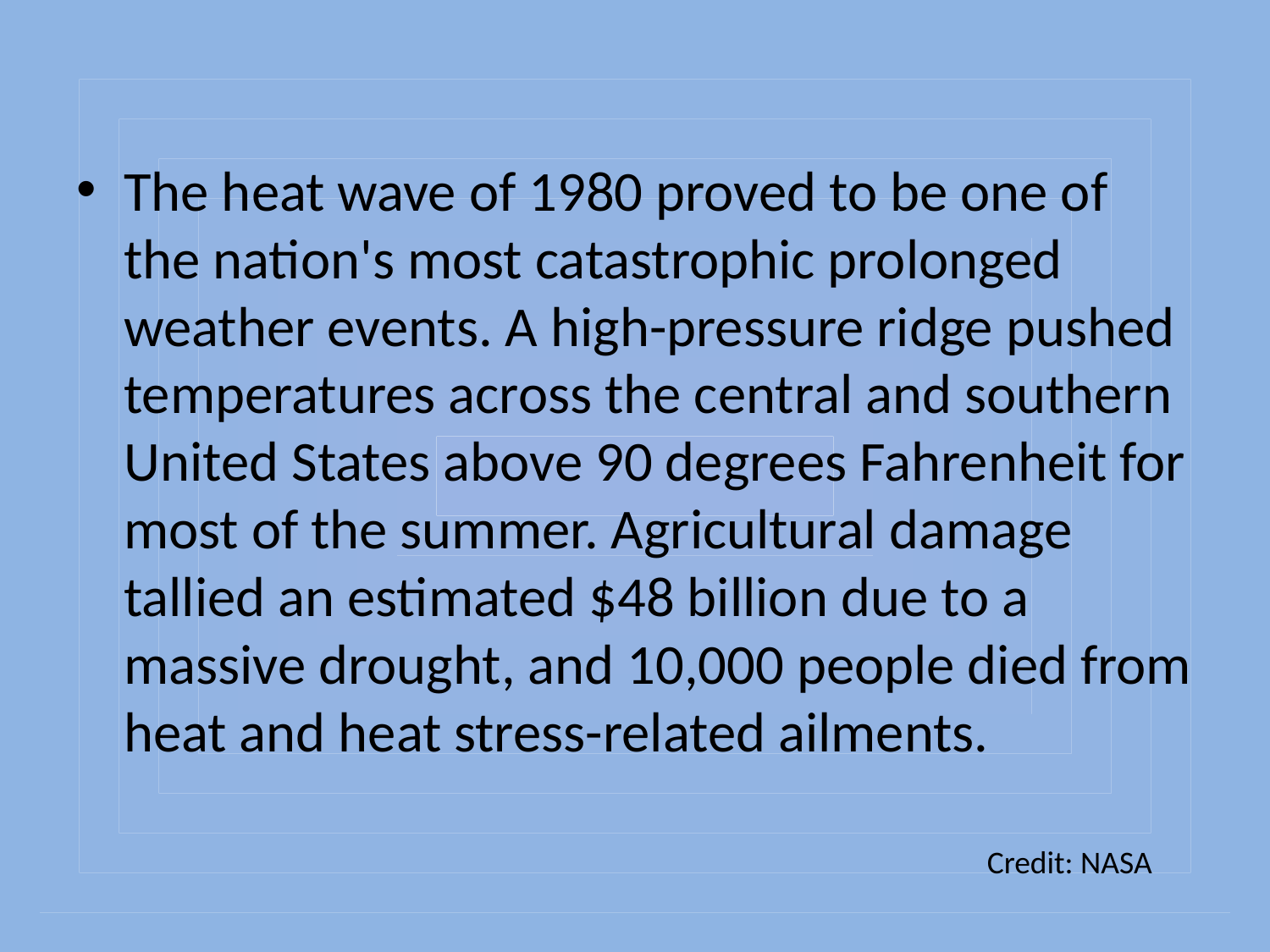

The heat wave of 1980 proved to be one of the nation's most catastrophic prolonged weather events. A high-pressure ridge pushed temperatures across the central and southern United States above 90 degrees Fahrenheit for most of the summer. Agricultural damage tallied an estimated $48 billion due to a massive drought, and 10,000 people died from heat and heat stress-related ailments.
Credit: NASA